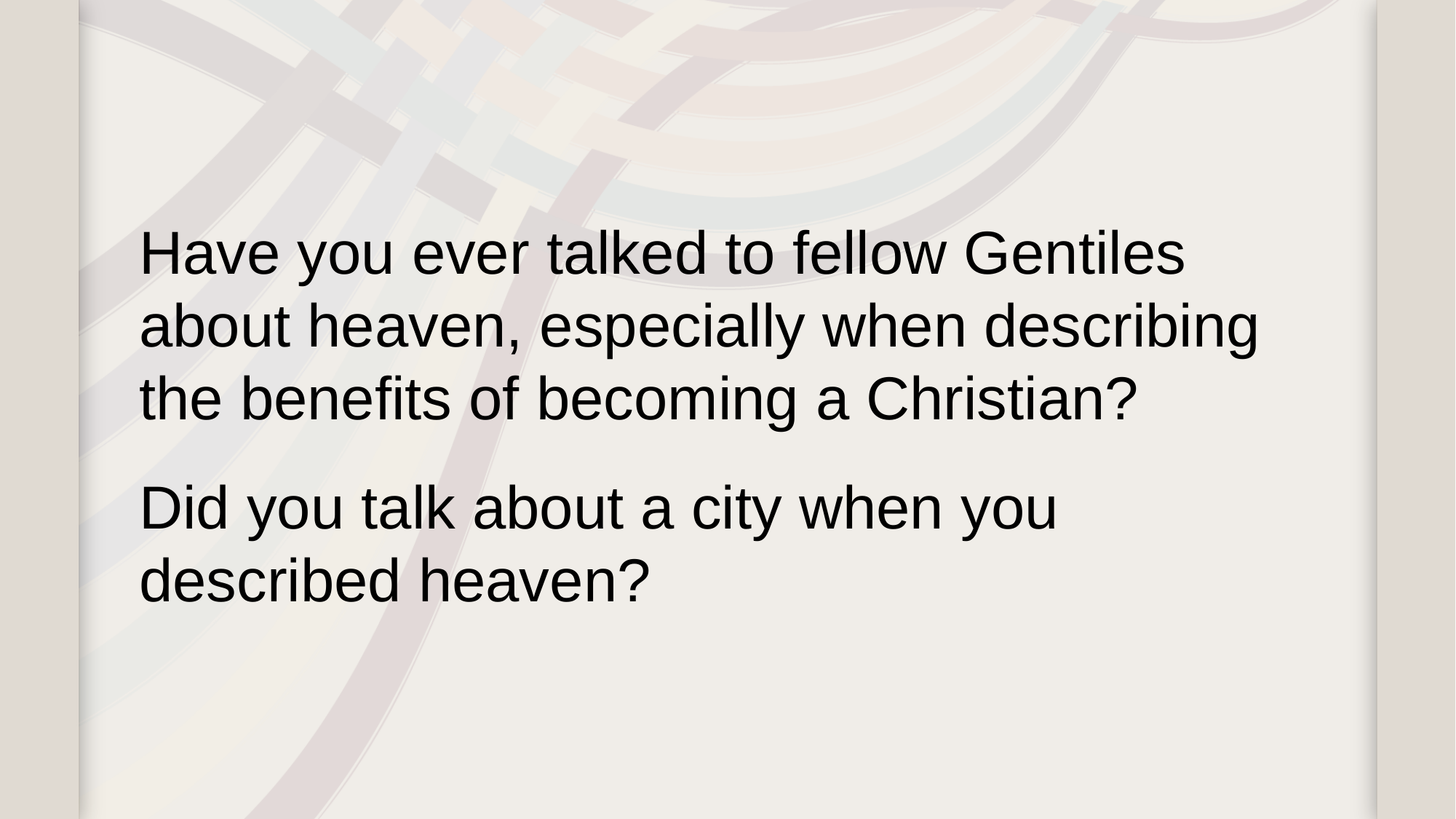

Have you ever talked to fellow Gentiles about heaven, especially when describing the benefits of becoming a Christian?
Did you talk about a city when you described heaven?